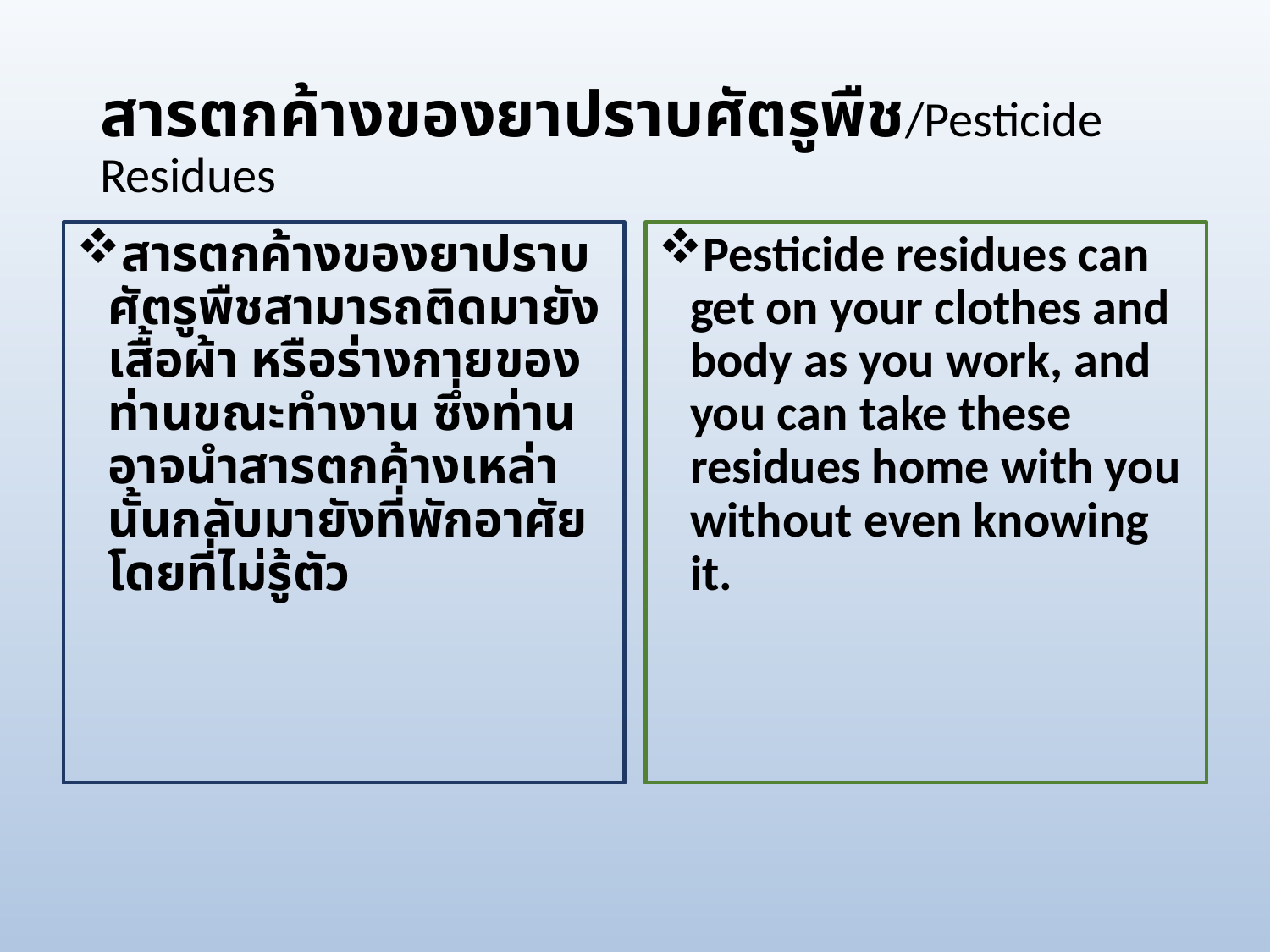

# สารตกค้างของยาปราบศัตรูพืช/Pesticide Residues
สารตกค้างของยาปราบศัตรูพืชสามารถติดมายังเสื้อผ้า หรือร่างกายของท่านขณะทำงาน ซึ่งท่านอาจนำสารตกค้างเหล่านั้นกลับมายังที่พักอาศัยโดยที่ไม่รู้ตัว
Pesticide residues can get on your clothes and body as you work, and you can take these residues home with you without even knowing it.